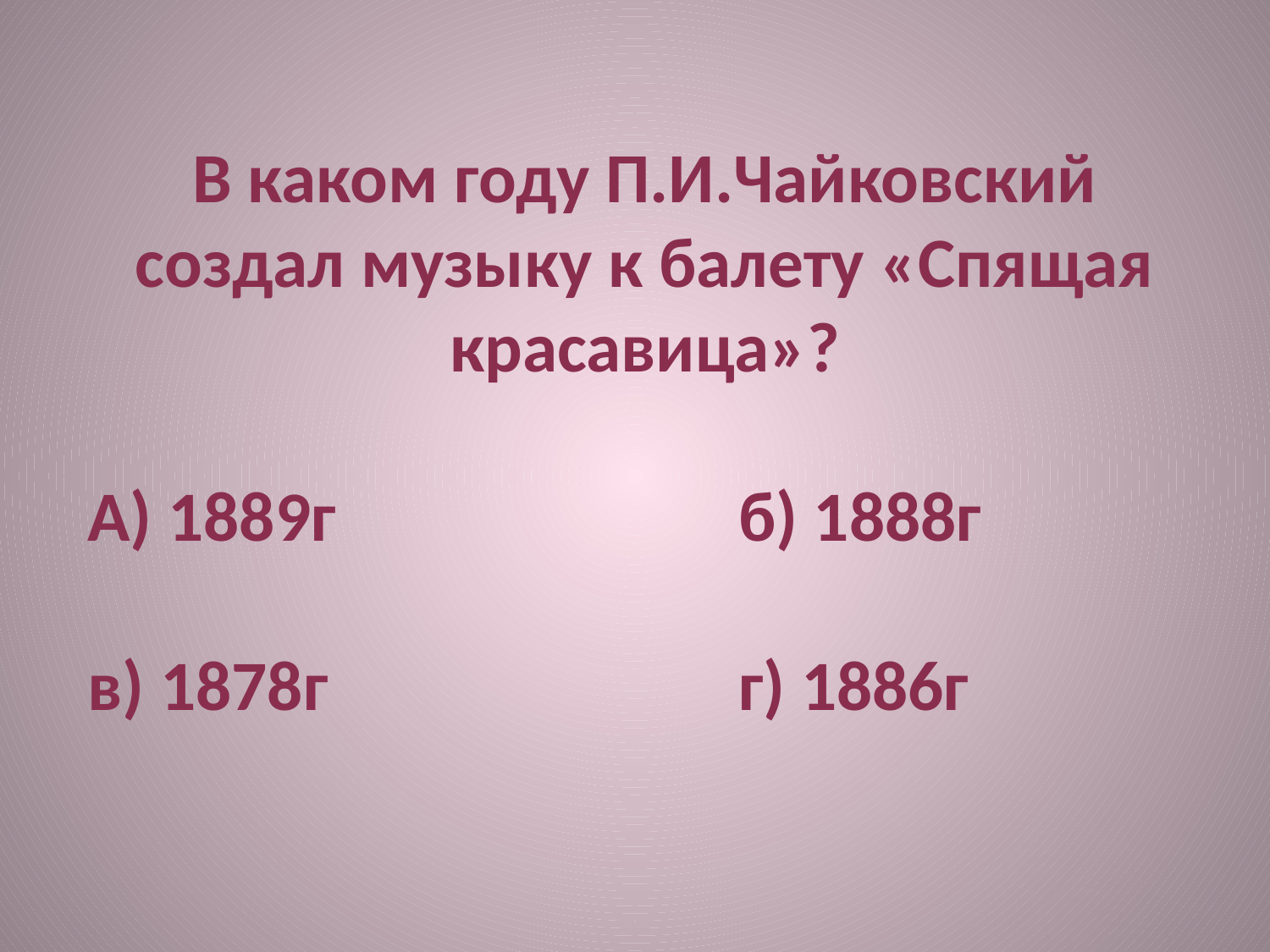

В каком году П.И.Чайковский создал музыку к балету «Спящая красавица»?

А) 1889г		                 б) 1888г
в) 1878г		                 г) 1886г